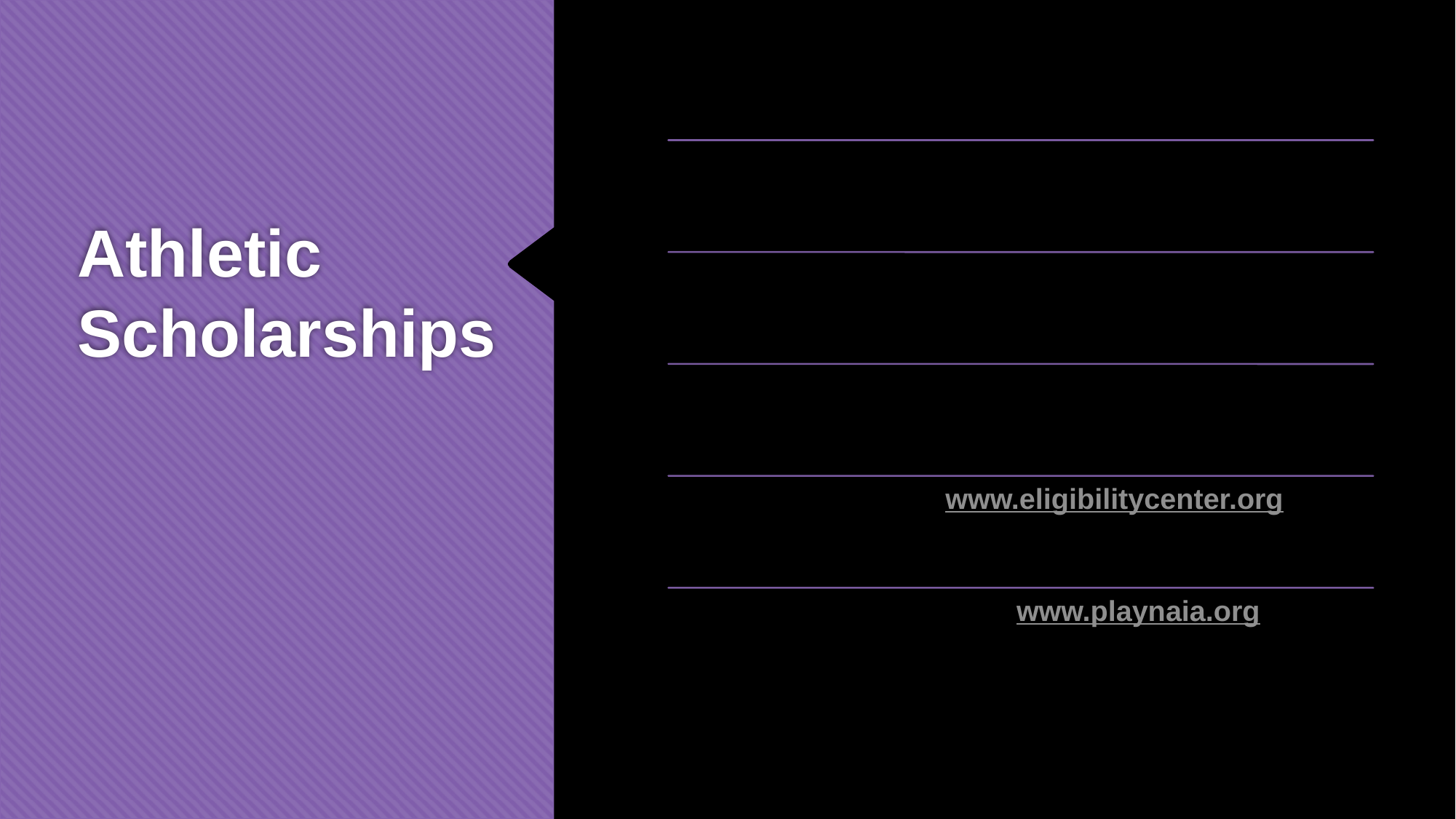

- Athletic Scholarships ARE NOT for 4 years - they are renewable each academic year, and may be increased, renewed, reduced, or withdrawn.
- Athletic Scholarships can be awarded in a variety of amounts – full, to partial, to books, etc.
- Excelling academically will make you eligible for even more scholarships.
- NCAA – Div. I & II: www.eligibilitycenter.org
- NAIA Eligibility Center: www.playnaia.org
# Athletic Scholarships